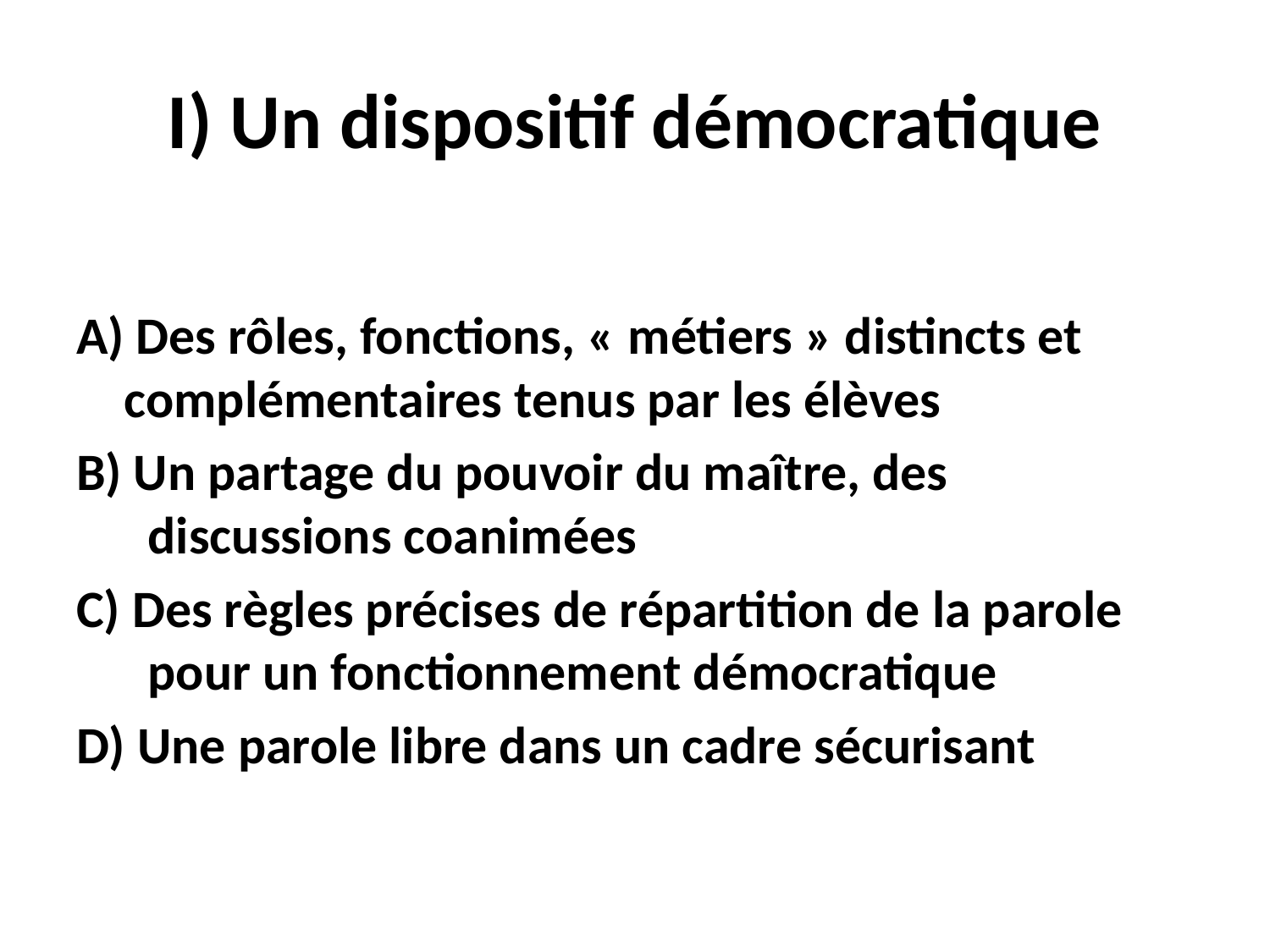

# I) Un dispositif démocratique

A) Des rôles, fonctions, « métiers » distincts et complémentaires tenus par les élèves
B) Un partage du pouvoir du maître, des discussions coanimées
C) Des règles précises de répartition de la parole pour un fonctionnement démocratique
D) Une parole libre dans un cadre sécurisant